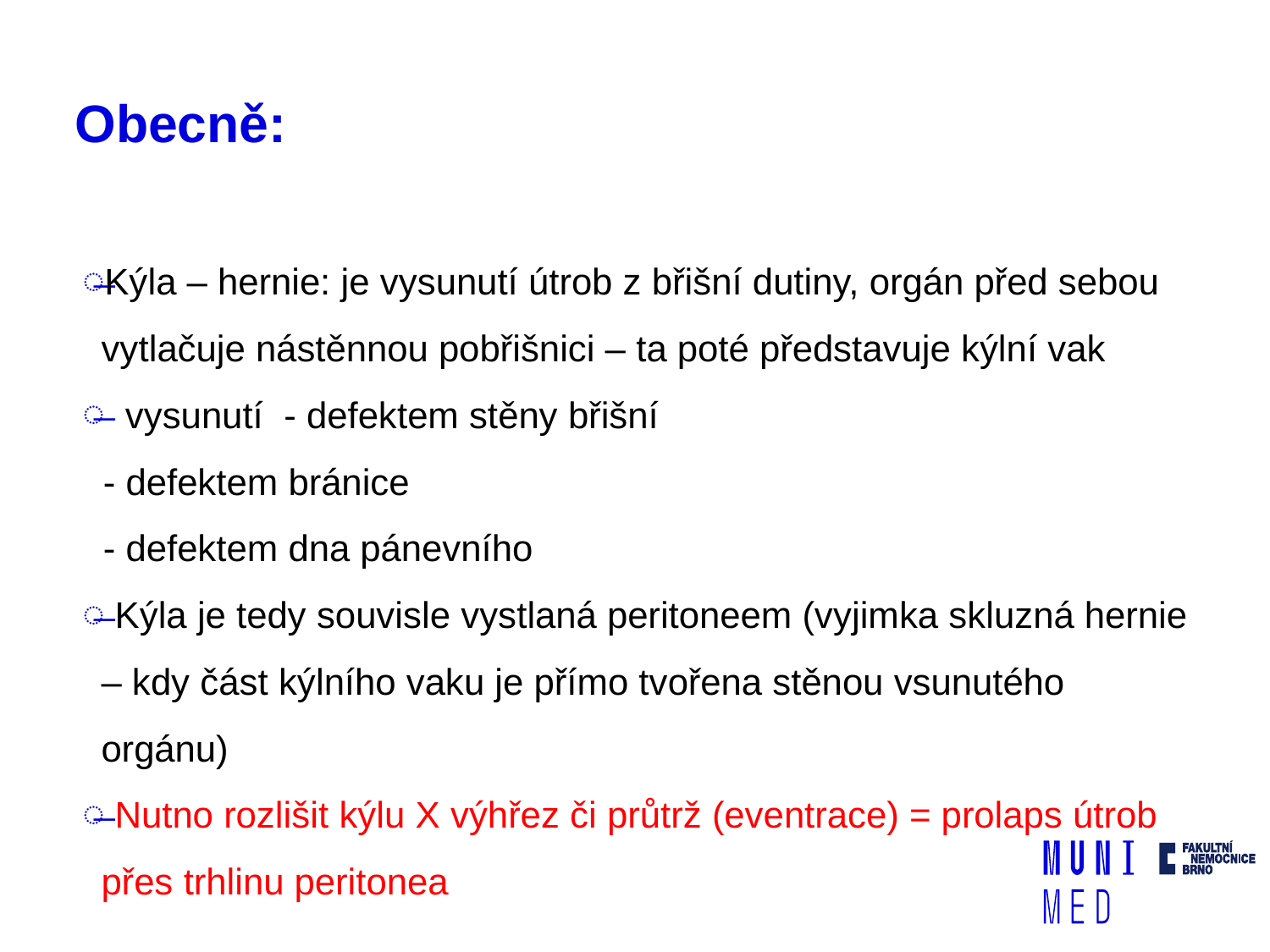

# Obecně:
Kýla – hernie: je vysunutí útrob z břišní dutiny, orgán před sebou vytlačuje nástěnnou pobřišnici – ta poté představuje kýlní vak
  vysunutí  - defektem stěny břišní
  - defektem bránice
  - defektem dna pánevního
 Kýla je tedy souvisle vystlaná peritoneem (vyjimka skluzná hernie – kdy část kýlního vaku je přímo tvořena stěnou vsunutého orgánu)
 Nutno rozlišit kýlu X výhřez či průtrž (eventrace) = prolaps útrob přes trhlinu peritonea